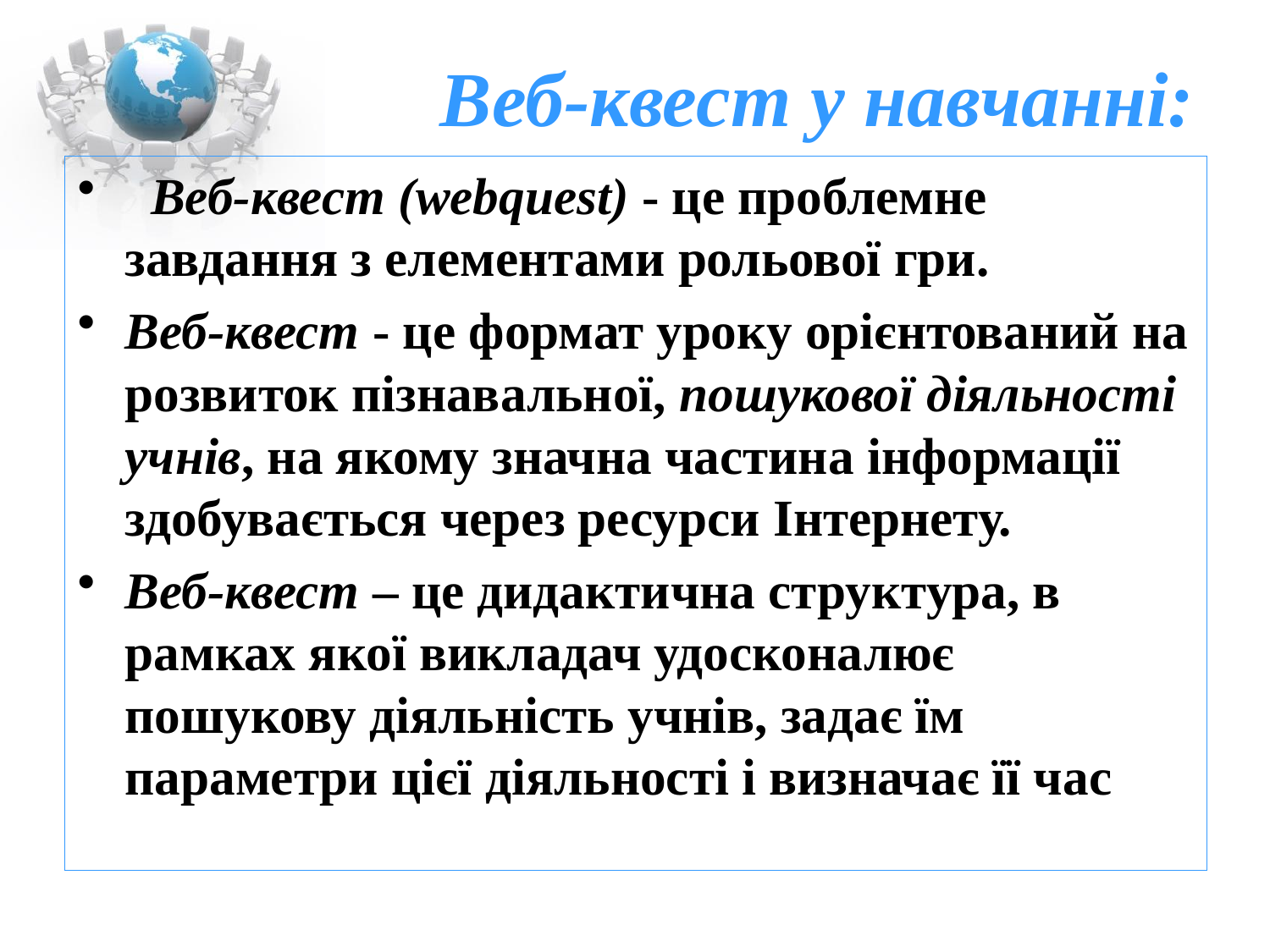

# Веб-квест у навчанні:
  Веб-квест (webquest) - це проблемне завдання з елементами рольової гри.
Веб-квест - це формат уроку орієнтований на розвиток пізнавальної, пошукової діяльності учнів, на якому значна частина інформації здобувається через ресурси Інтернету.
Веб-квест – це дидактична структура, в рамках якої викладач удосконалює пошукову діяльність учнів, задає їм параметри цієї діяльності і визначає її час